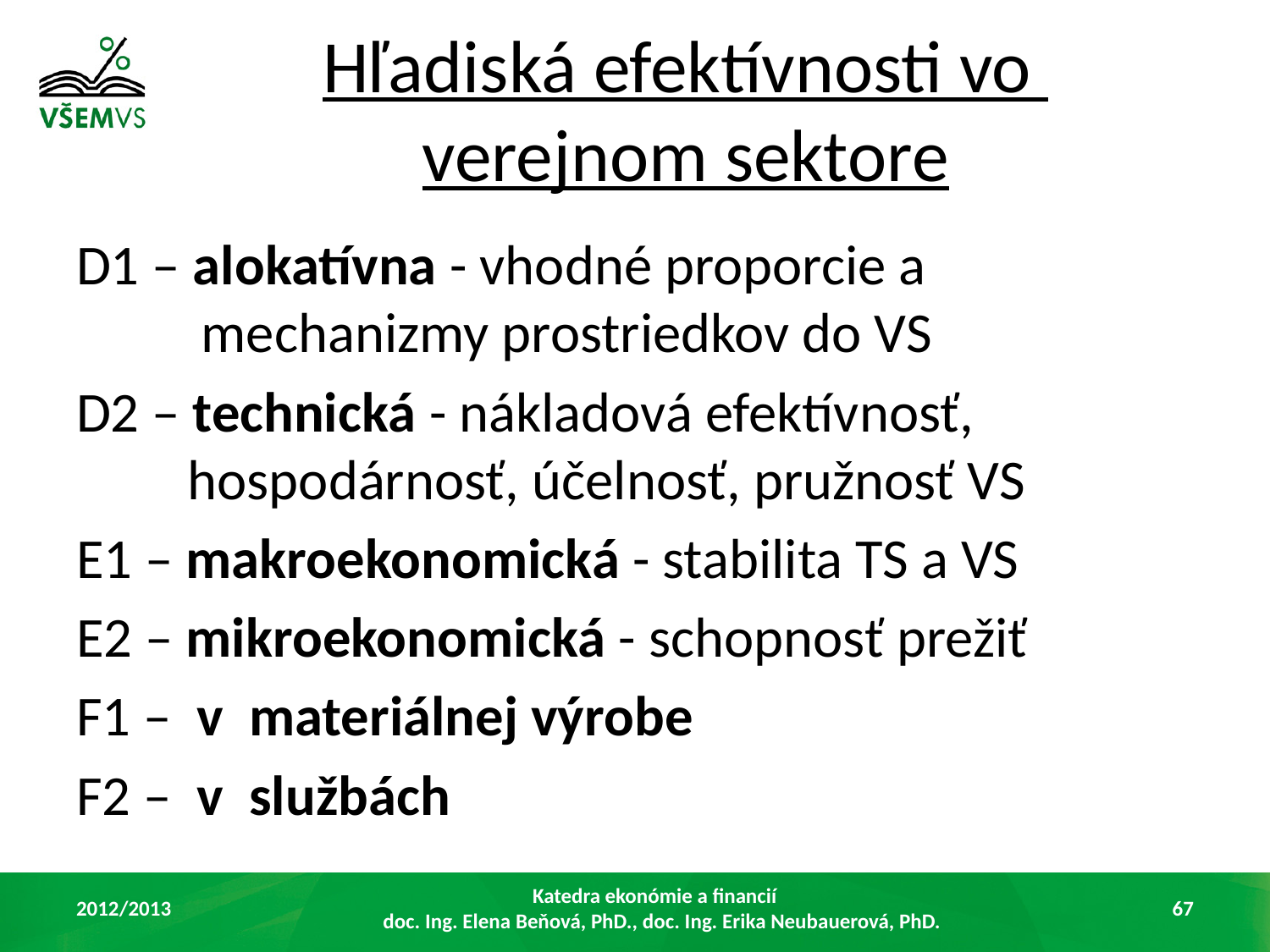

# Hľadiská efektívnosti vo verejnom sektore
D1 – alokatívna - vhodné proporcie a mechanizmy prostriedkov do VS
D2 – technická - nákladová efektívnosť, hospodárnosť, účelnosť, pružnosť VS
E1 – makroekonomická - stabilita TS a VS
E2 – mikroekonomická - schopnosť prežiť
F1 –  v  materiálnej výrobe
F2 –  v  službách

2012/2013
Katedra ekonómie a financií
   doc. Ing. Elena Beňová, PhD., doc. Ing. Erika Neubauerová, PhD.
67